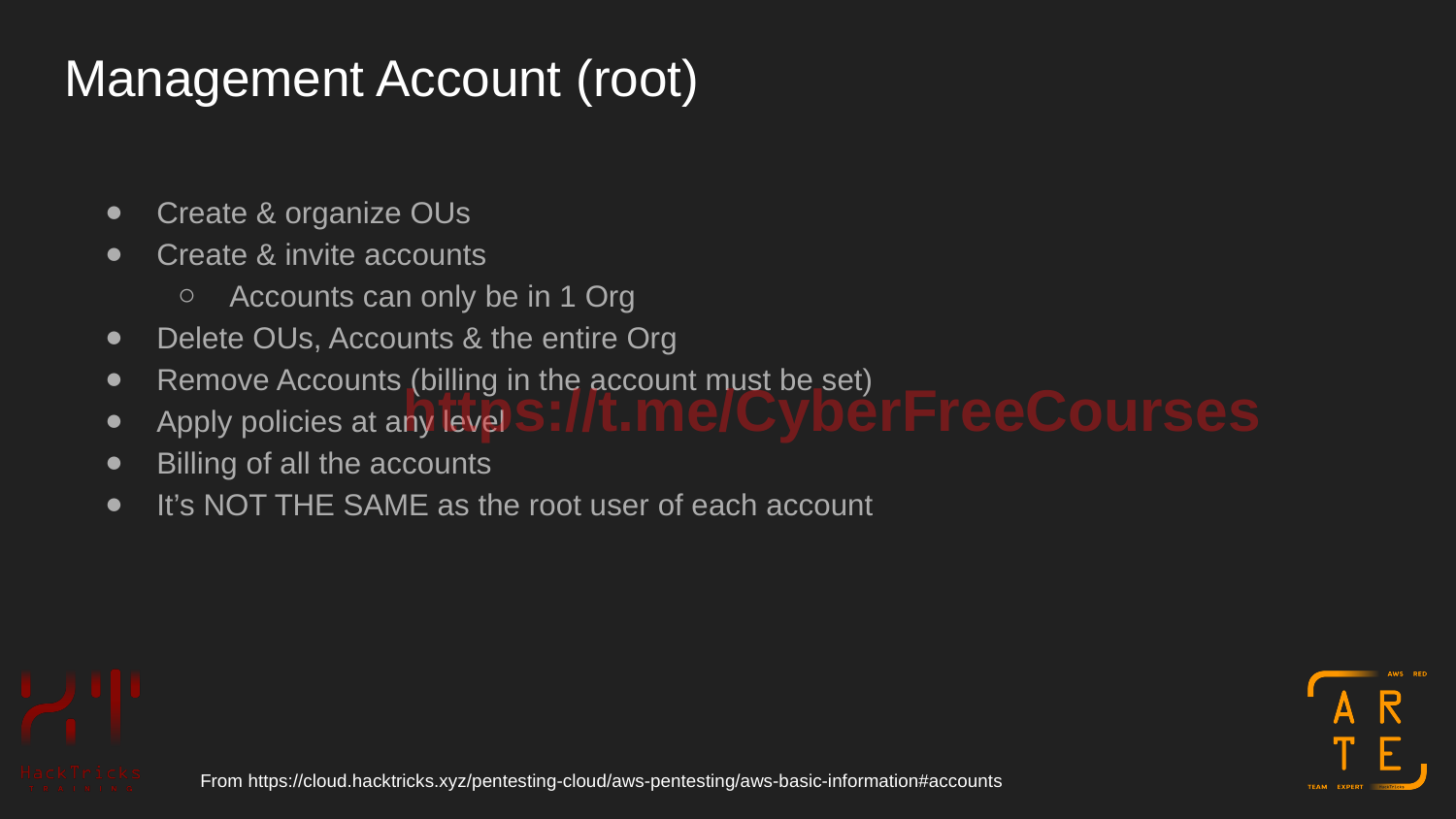

# Management Account (root)

Create & organize OUs
Create & invite accounts
Accounts can only be in 1 Org
Delete OUs, Accounts & the entire Org
Remove Accounts (billing in the account must be set)
Apply policies at any level
Billing of all the accounts
It’s NOT THE SAME as the root user of each account
https://t.me/CyberFreeCourses
From https://cloud.hacktricks.xyz/pentesting-cloud/aws-pentesting/aws-basic-information#accounts